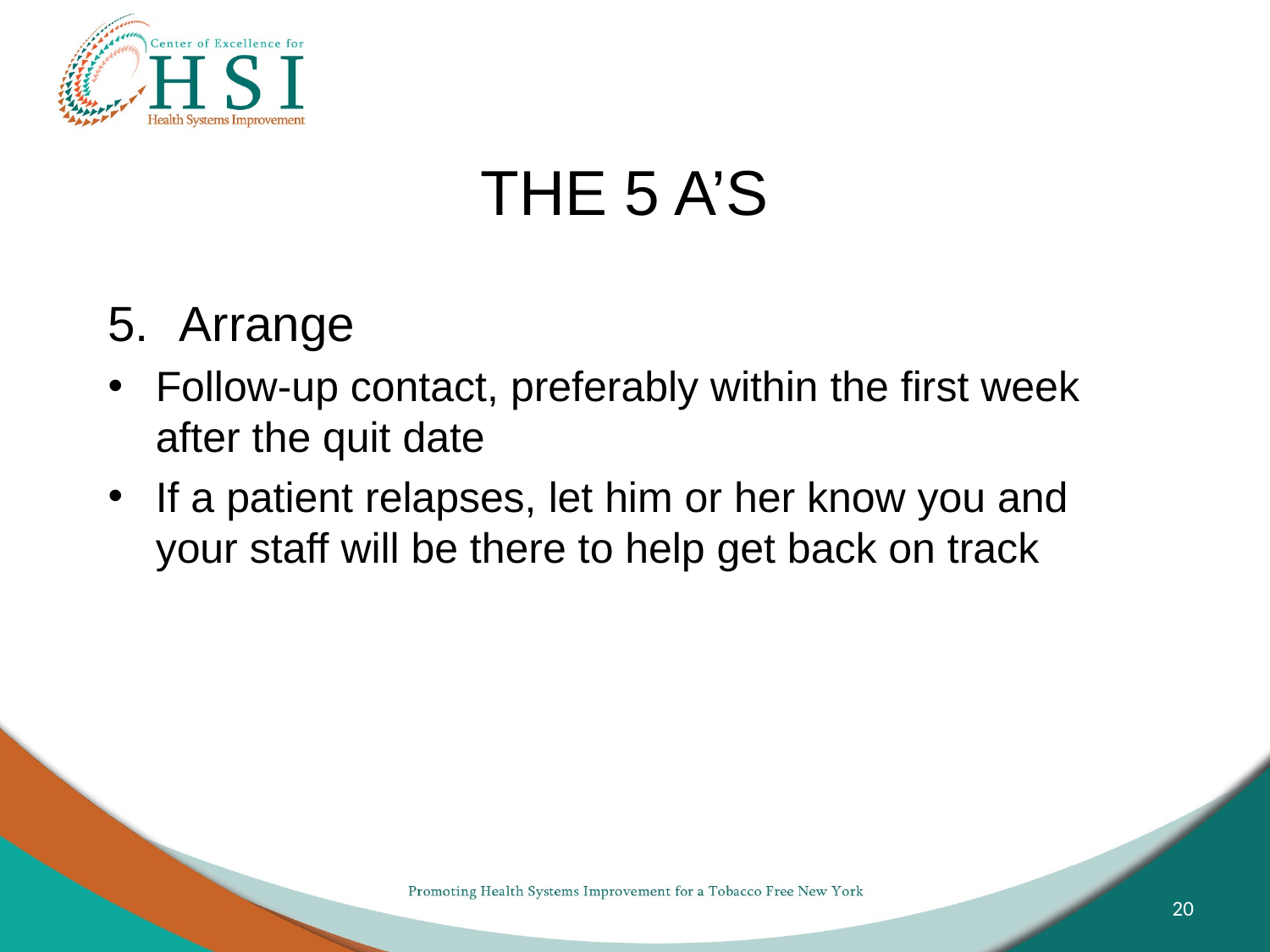

# THE 5 A’S
Arrange
Follow-up contact, preferably within the first week after the quit date
If a patient relapses, let him or her know you and your staff will be there to help get back on track

20